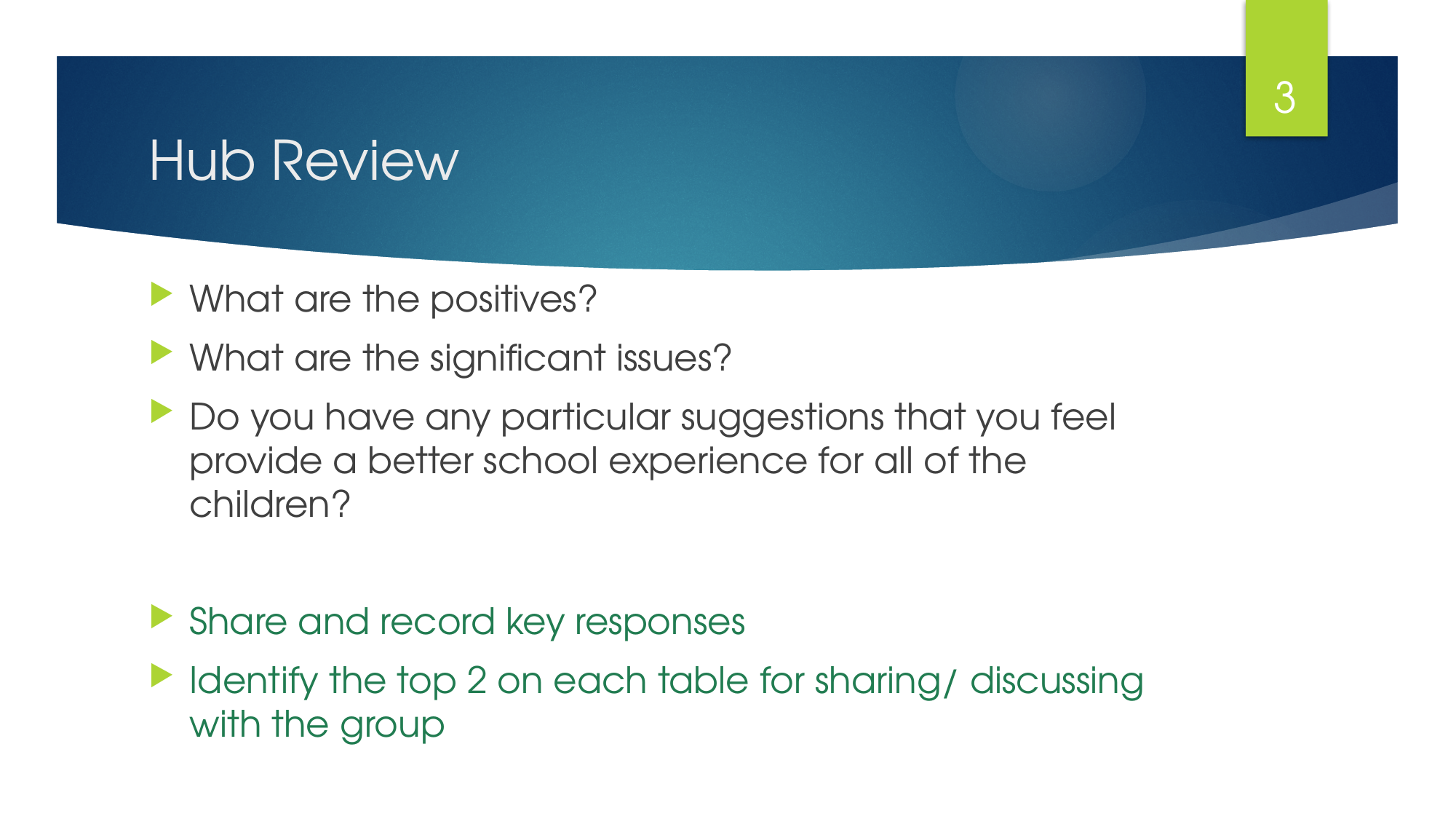

3
# Hub Review
What are the positives?
What are the significant issues?
Do you have any particular suggestions that you feel provide a better school experience for all of the children?

Share and record key responses
Identify the top 2 on each table for sharing/ discussing with the group